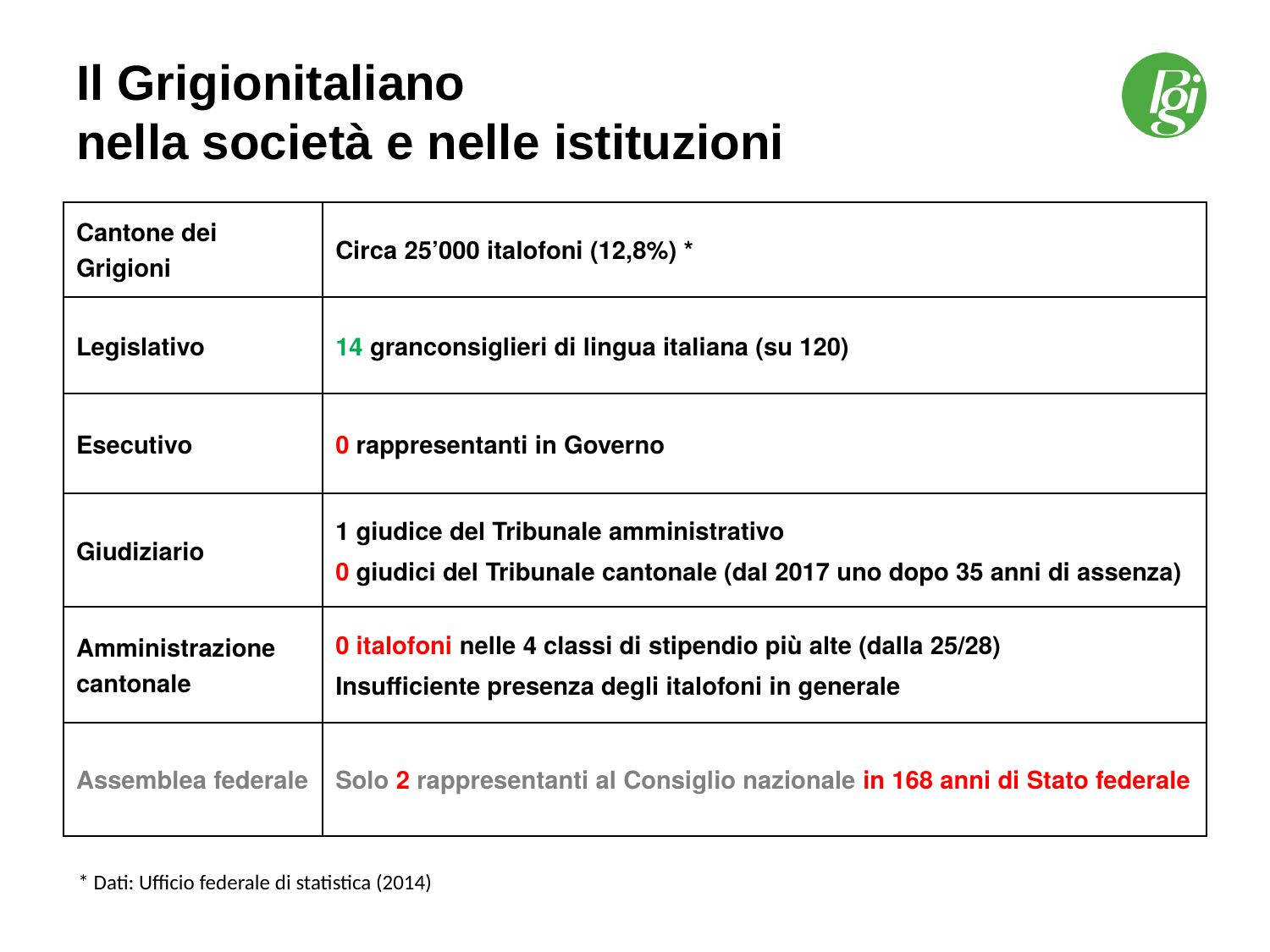

# Il Grigionitaliano nella società e nelle istituzioni
| Cantone dei Grigioni | Circa 25’000 italofoni (12,8%) \* |
| --- | --- |
| Legislativo | 14 granconsiglieri di lingua italiana (su 120) |
| Esecutivo | 0 rappresentanti in Governo |
| Giudiziario | 1 giudice del Tribunale amministrativo 0 giudici del Tribunale cantonale (dal 2017 uno dopo 35 anni di assenza) |
| Amministrazione cantonale | 0 italofoni nelle 4 classi di stipendio più alte (dalla 25/28) Insufficiente presenza degli italofoni in generale |
| Assemblea federale | Solo 2 rappresentanti al Consiglio nazionale in 168 anni di Stato federale |
* Dati: Ufficio federale di statistica (2014)